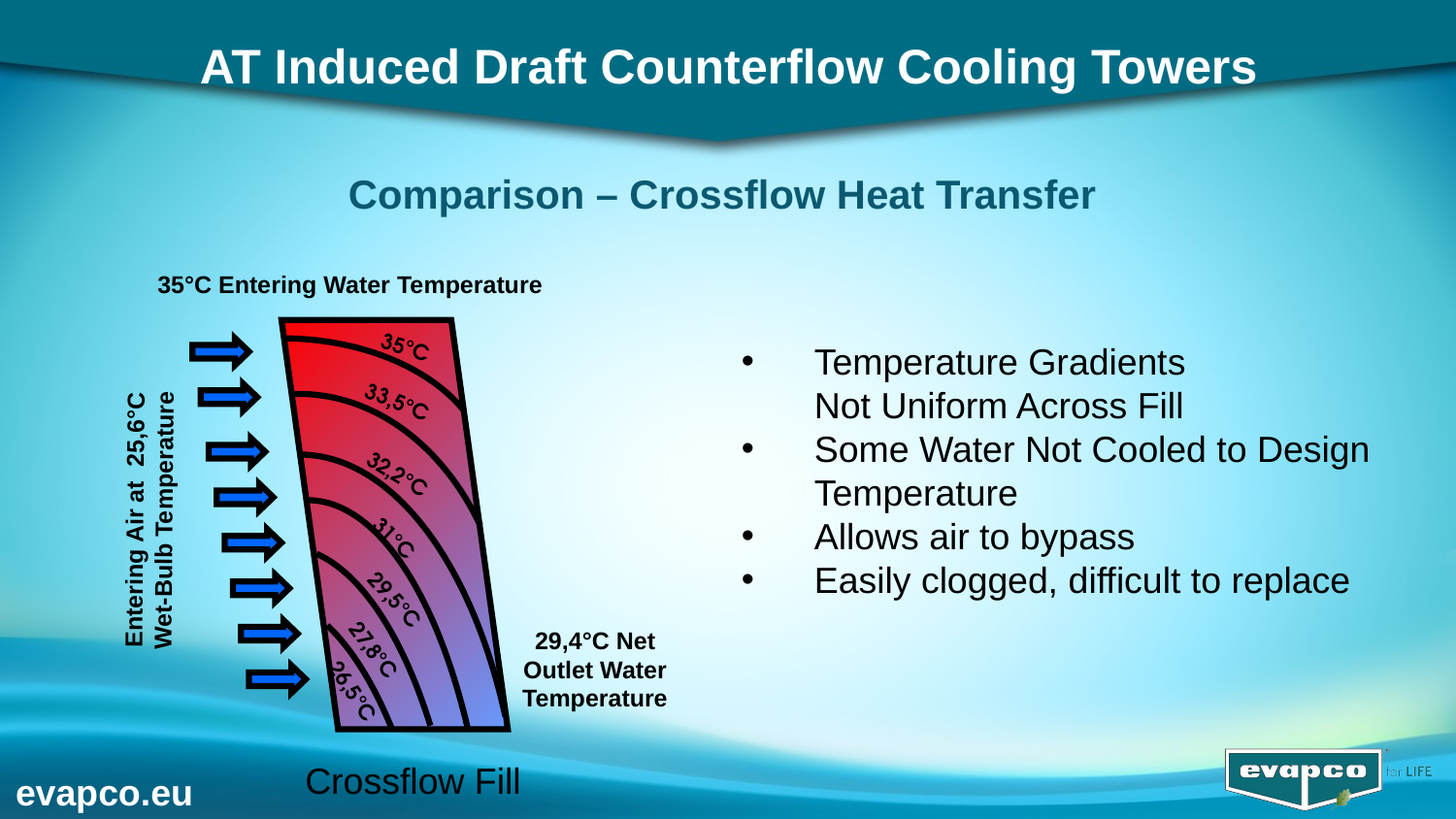

AT Induced Draft Counterflow Cooling Towers
# Comparison – Crossflow Heat Transfer
35°C Entering Water Temperature

35°C

33,5°C

32,2°C

Entering Air at  25,6°C
Wet-Bulb Temperature

31°C

29,5°C
29,4°C Net
Outlet Water
Temperature
27,8°C
26,5°C
Crossflow Fill
Temperature Gradients
Not Uniform Across Fill
Some Water Not Cooled to Design Temperature
Allows air to bypass
Easily clogged, difficult to replace